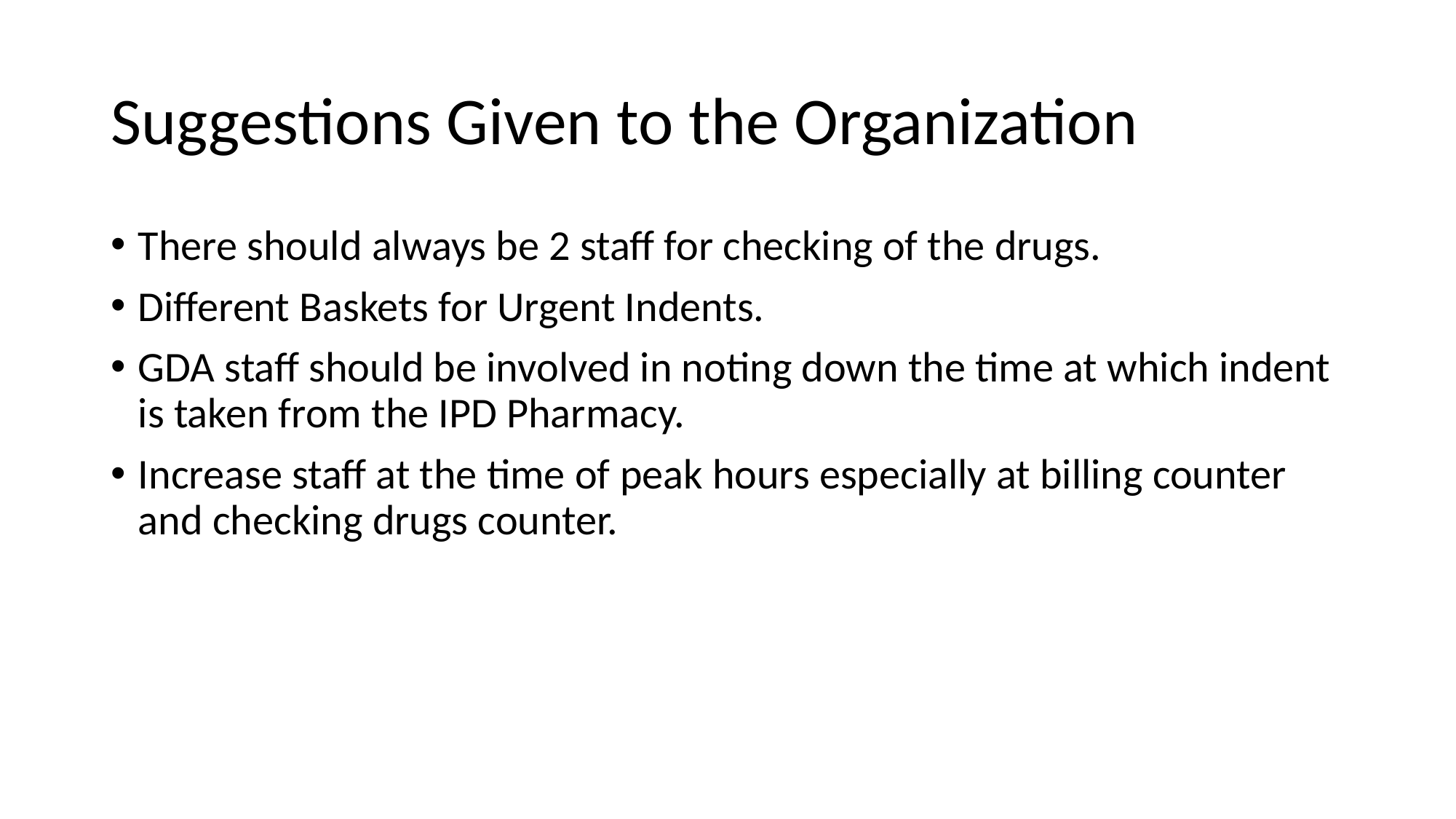

# Suggestions Given to the Organization
There should always be 2 staff for checking of the drugs.
Different Baskets for Urgent Indents.
GDA staff should be involved in noting down the time at which indent is taken from the IPD Pharmacy.
Increase staff at the time of peak hours especially at billing counter and checking drugs counter.